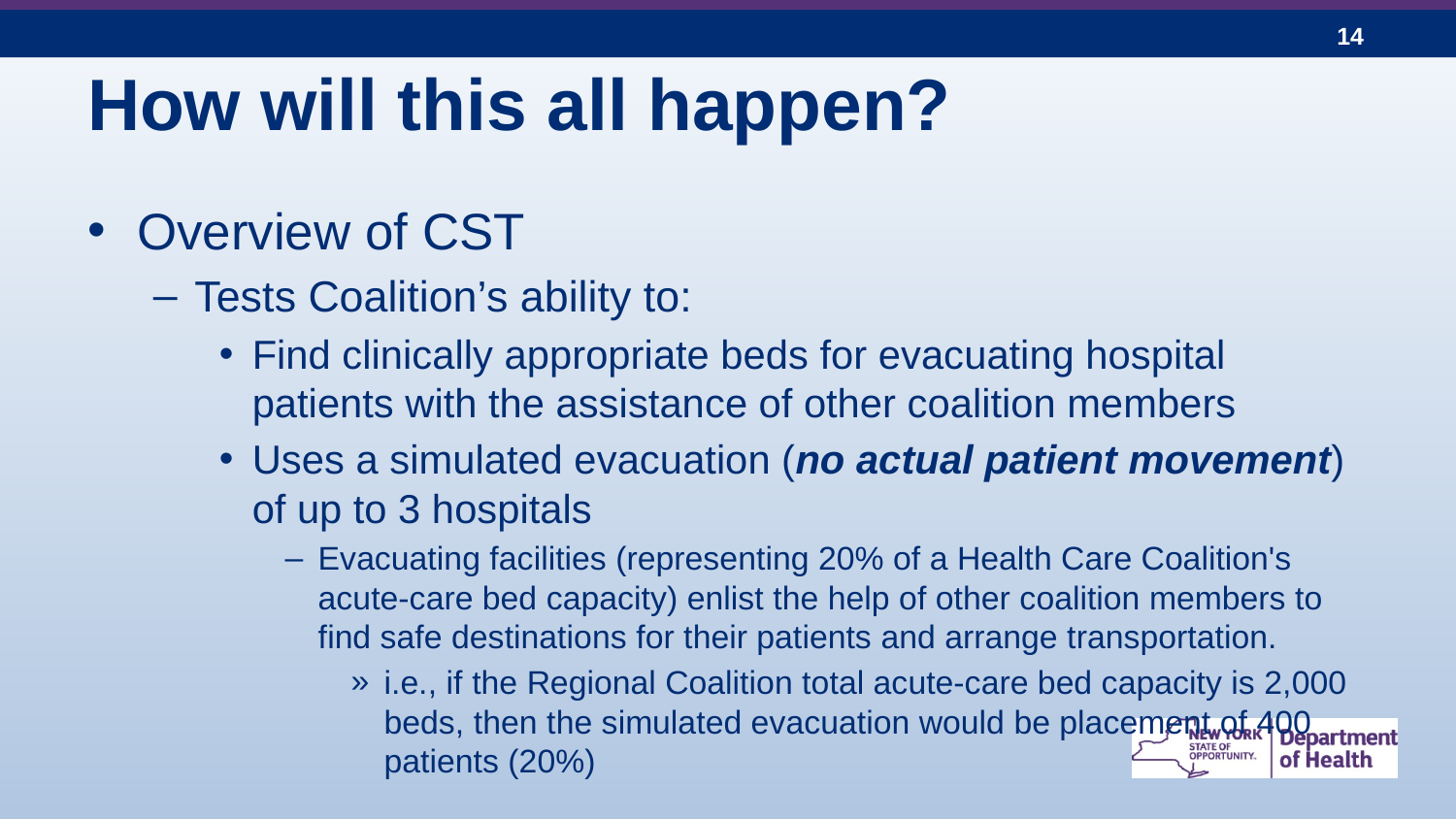

# How will this all happen?
Overview of CST
Tests Coalition’s ability to:
Find clinically appropriate beds for evacuating hospital patients with the assistance of other coalition members
Uses a simulated evacuation (no actual patient movement) of up to 3 hospitals
Evacuating facilities (representing 20% of a Health Care Coalition's acute-care bed capacity) enlist the help of other coalition members to find safe destinations for their patients and arrange transportation.
i.e., if the Regional Coalition total acute-care bed capacity is 2,000 beds, then the simulated evacuation would be placement of 400 patients (20%)